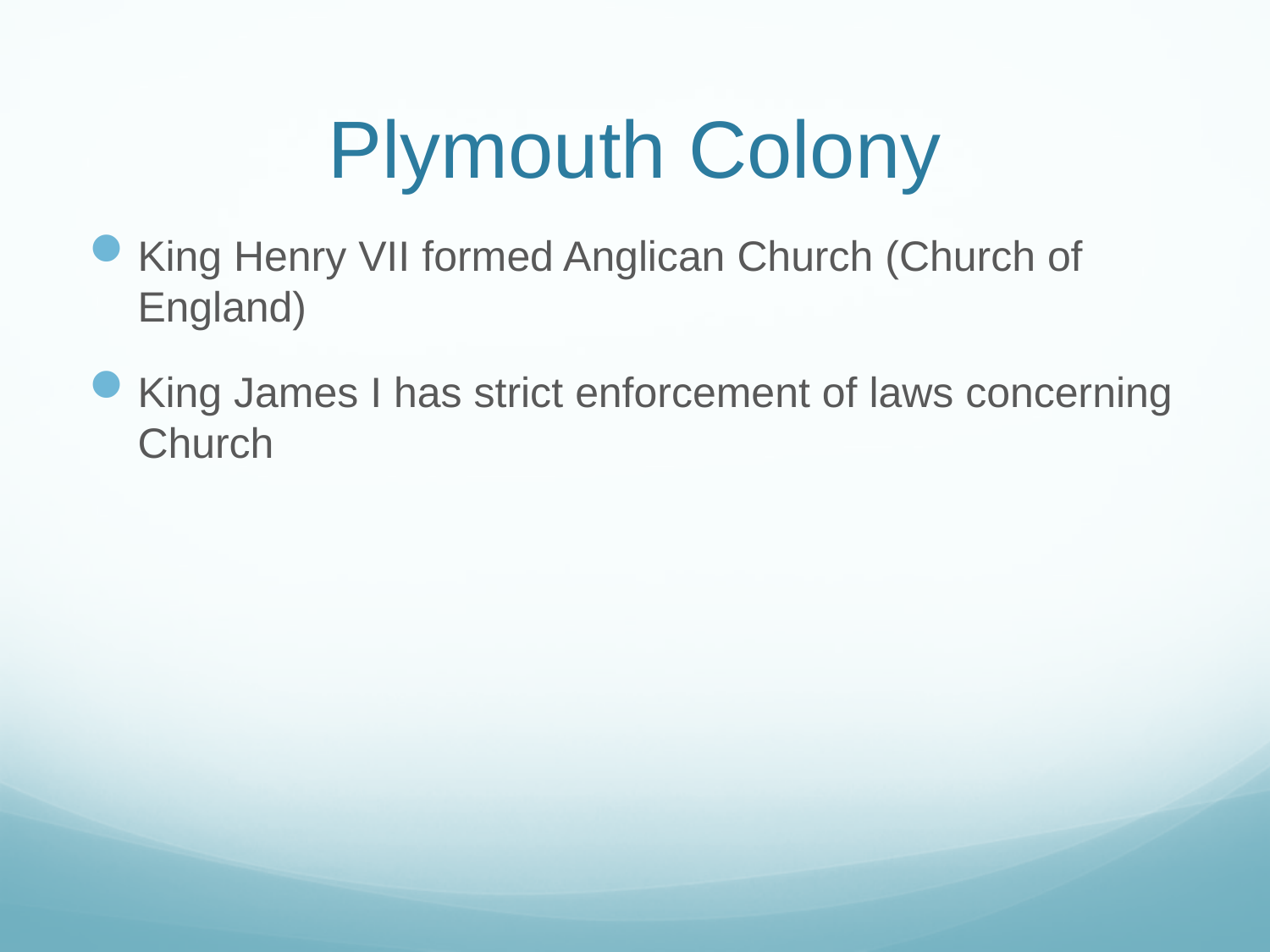

# Plymouth Colony
King Henry VII formed Anglican Church (Church of England)
King James I has strict enforcement of laws concerning Church